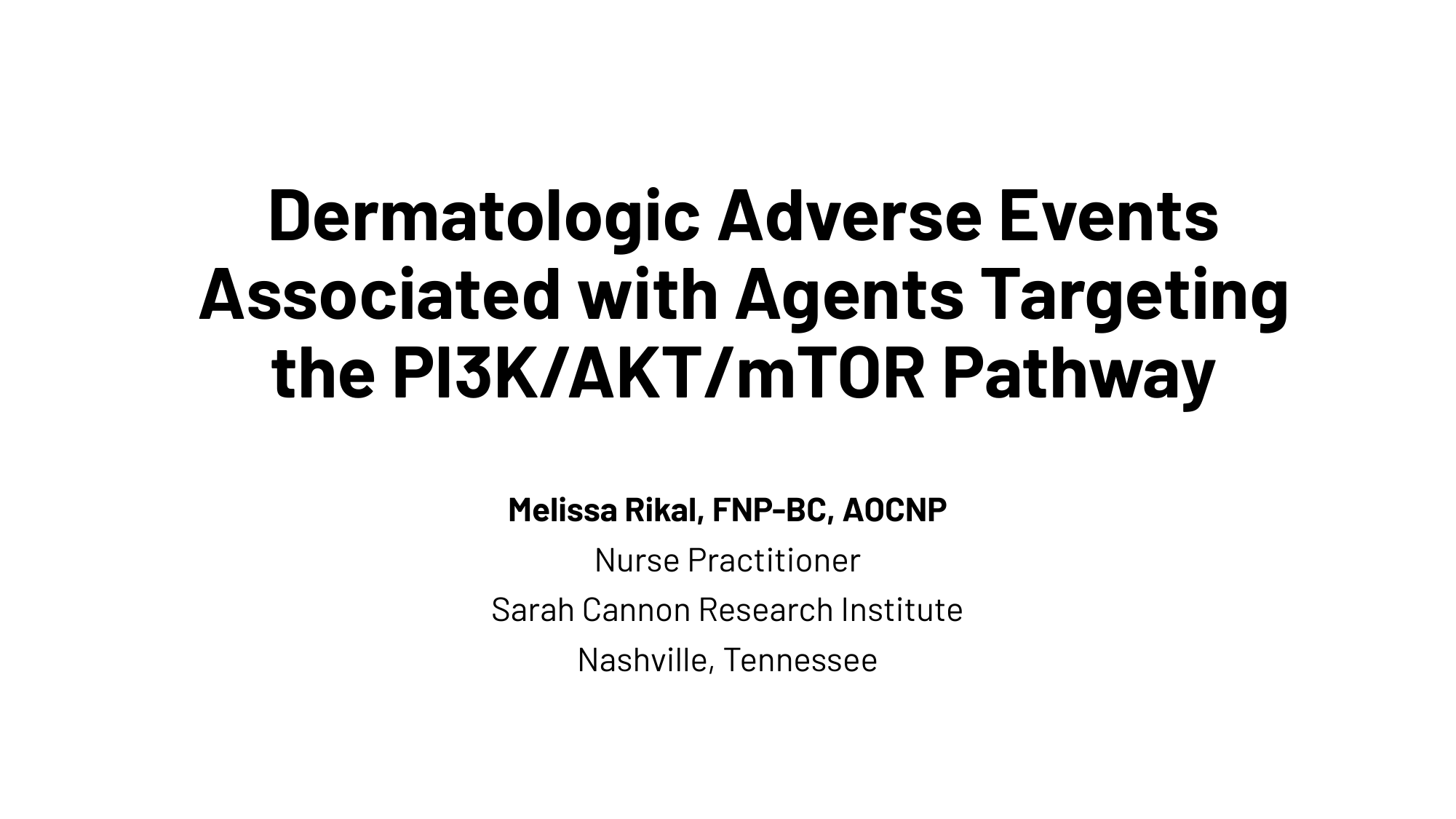

# Dermatologic Adverse Events Associated with Agents Targeting the PI3K/AKT/mTOR Pathway
Melissa Rikal, FNP-BC, AOCNP
Nurse Practitioner
Sarah Cannon Research Institute
Nashville, Tennessee